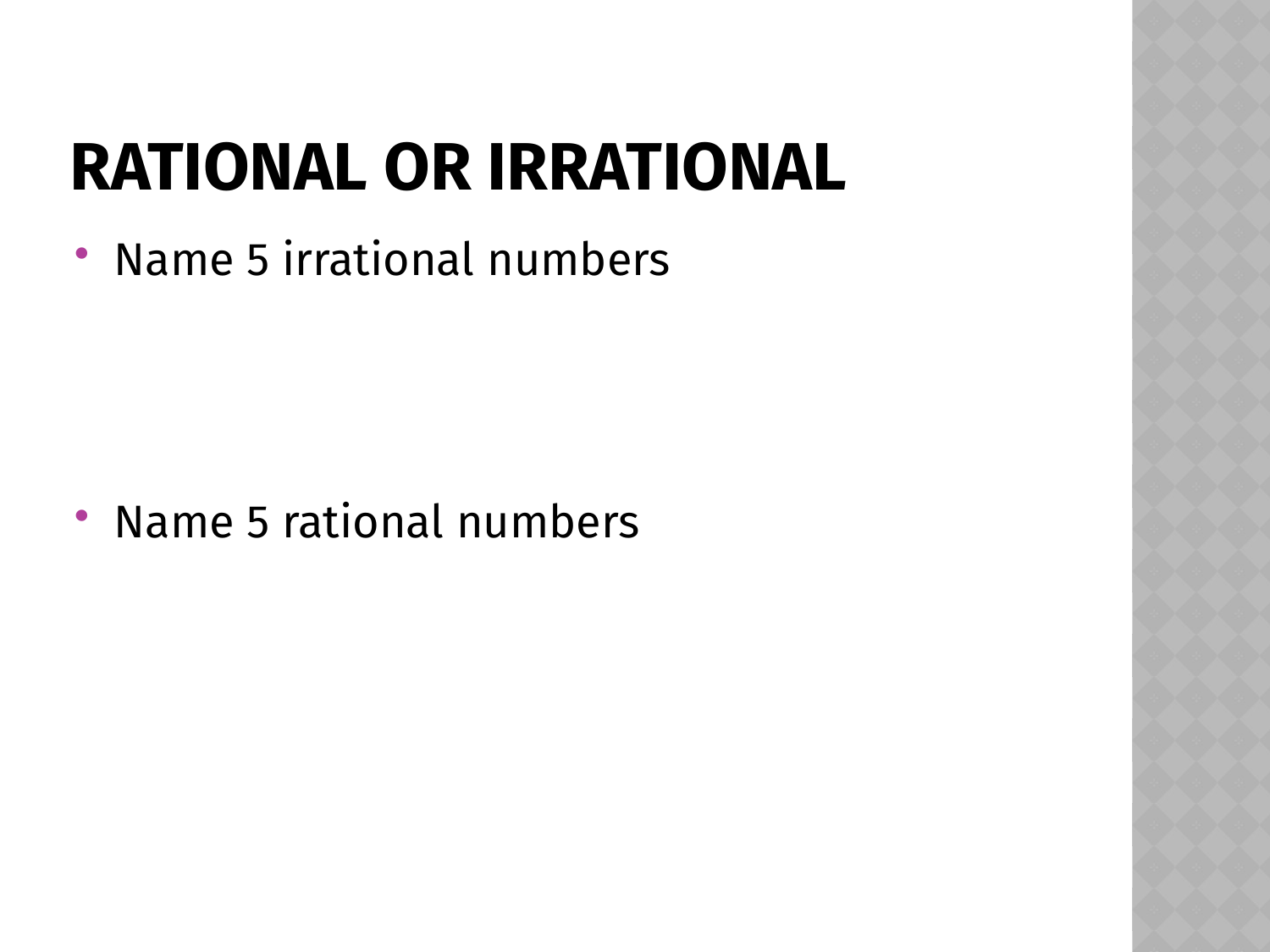

# Rational or Irrational
Name 5 irrational numbers

Name 5 rational numbers